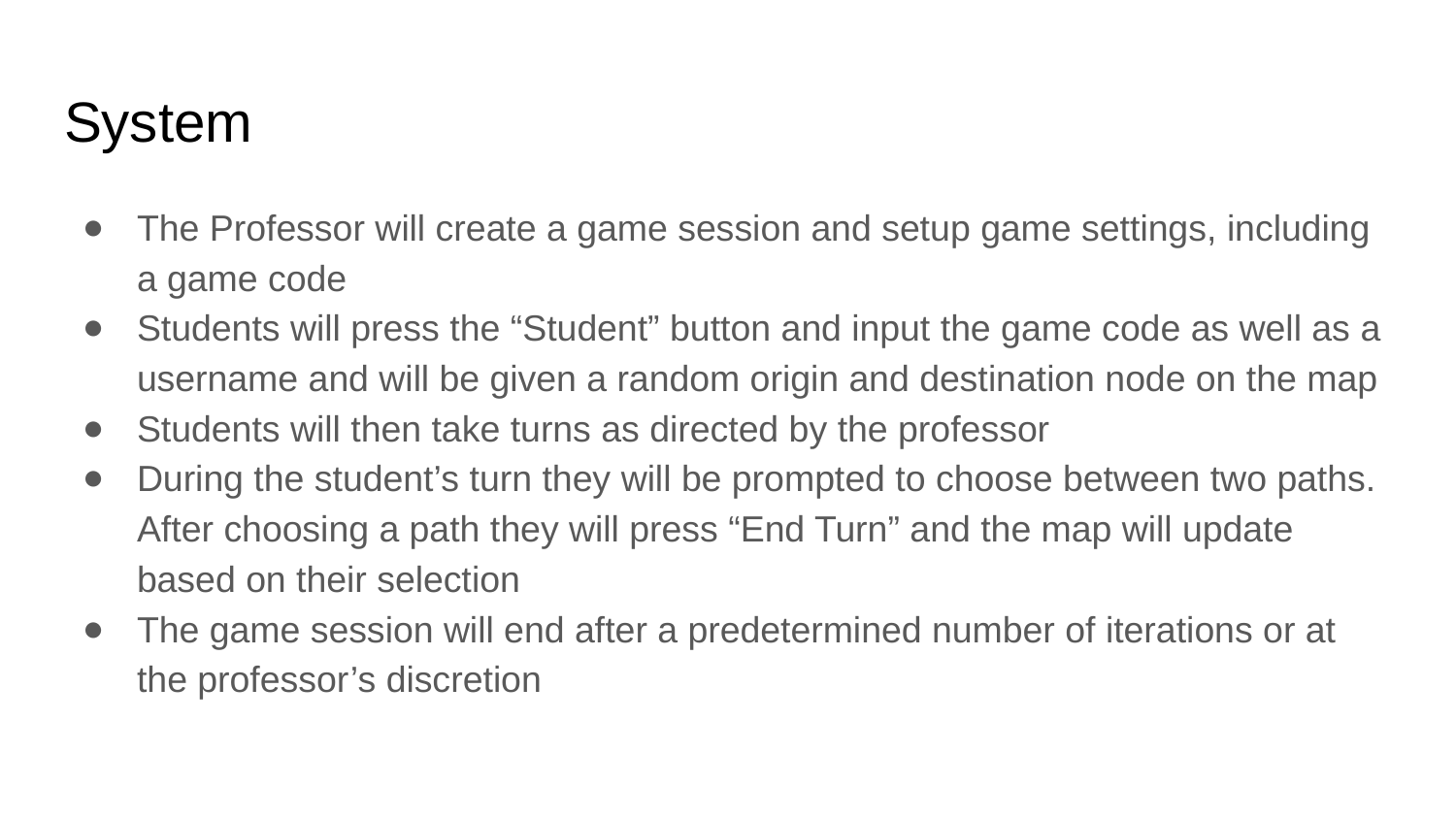

# System
The Professor will create a game session and setup game settings, including a game code
Students will press the “Student” button and input the game code as well as a username and will be given a random origin and destination node on the map
Students will then take turns as directed by the professor
During the student’s turn they will be prompted to choose between two paths. After choosing a path they will press “End Turn” and the map will update based on their selection
The game session will end after a predetermined number of iterations or at the professor’s discretion